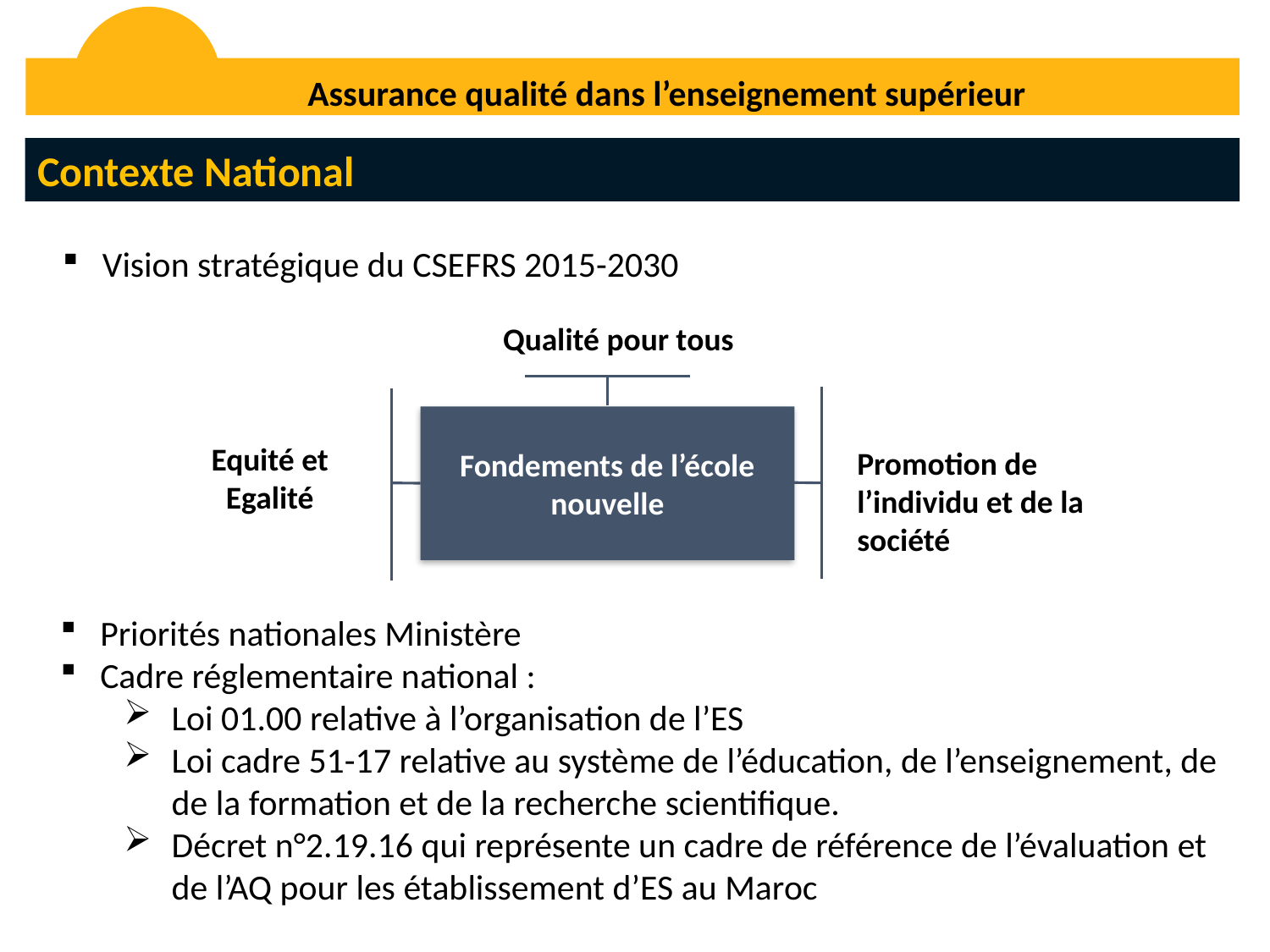

Assurance qualité dans l’enseignement supérieur
Contexte National
Vision stratégique du CSEFRS 2015-2030

Qualité pour tous
Fondements de l’école nouvelle
Equité et Egalité
Promotion de l’individu et de la société
Priorités nationales Ministère
Cadre réglementaire national :
Loi 01.00 relative à l’organisation de l’ES
Loi cadre 51-17 relative au système de l’éducation, de l’enseignement, de de la formation et de la recherche scientifique.
Décret n°2.19.16 qui représente un cadre de référence de l’évaluation et de l’AQ pour les établissement d’ES au Maroc